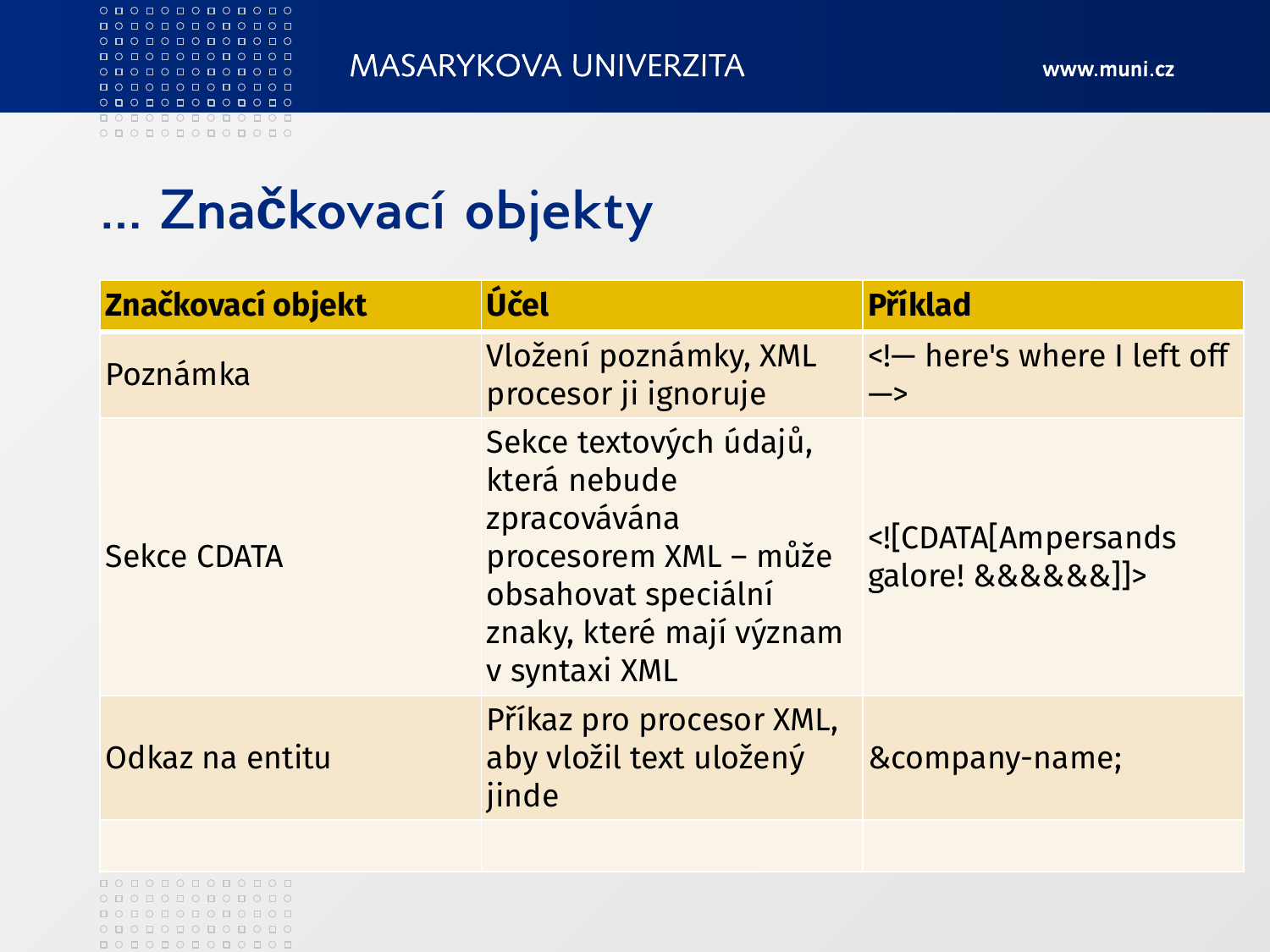

# … Značkovací objekty
| Značkovací objekt | Účel | Příklad |
| --- | --- | --- |
| Poznámka | Vložení poznámky, XML procesor ji ignoruje | <!— here's where I left off —> |
| Sekce CDATA | Sekce textových údajů, která nebude zpracovávána procesorem XML – může obsahovat speciální znaky, které mají význam v syntaxi XML | <![CDATA[Ampersands galore! &&&&&&]]> |
| Odkaz na entitu | Příkaz pro procesor XML, aby vložil text uložený jinde | &company-name; |
|  |  |  |